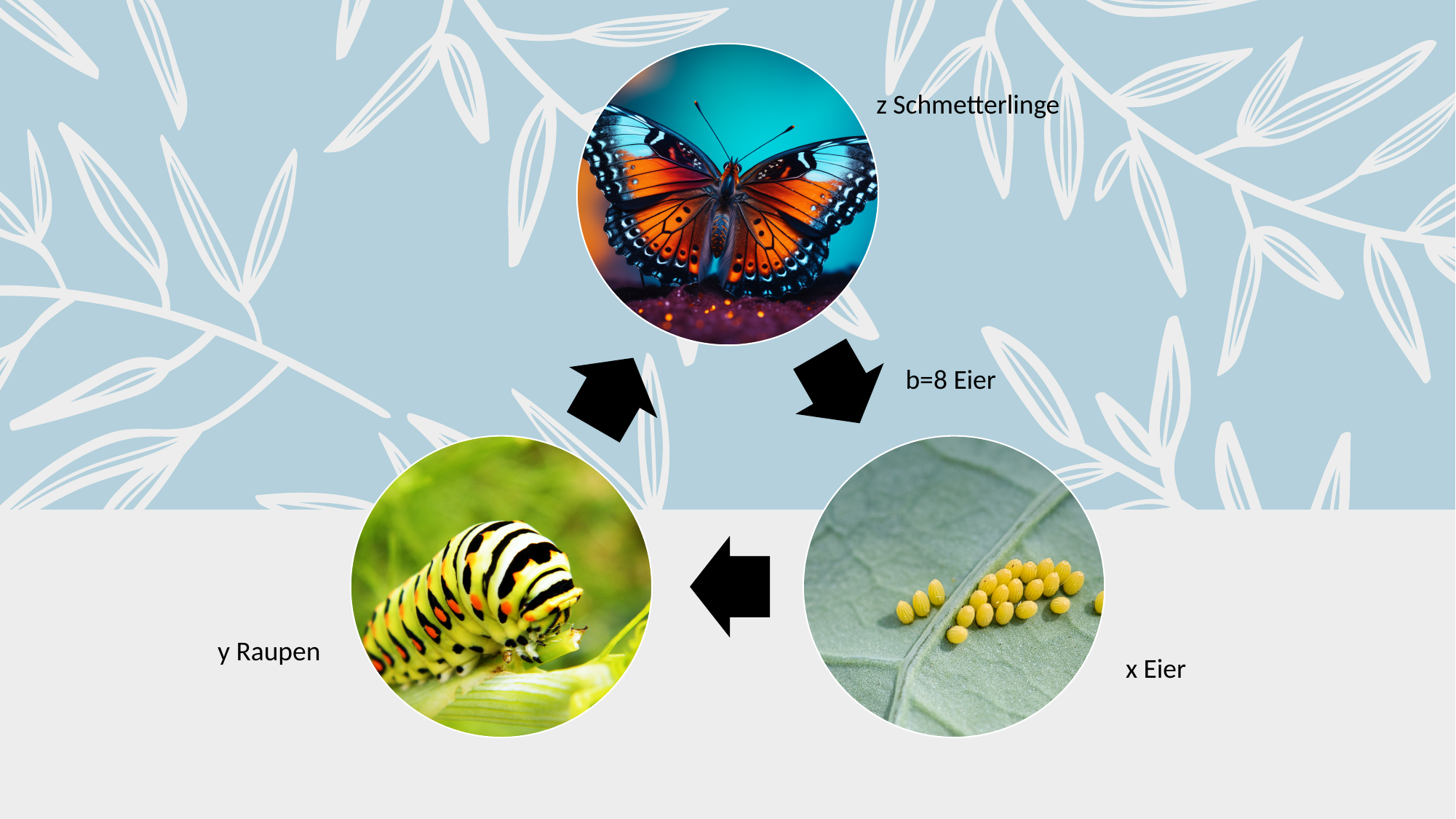

z Schmetterlinge
b=8 Eier
y Raupen
x Eier